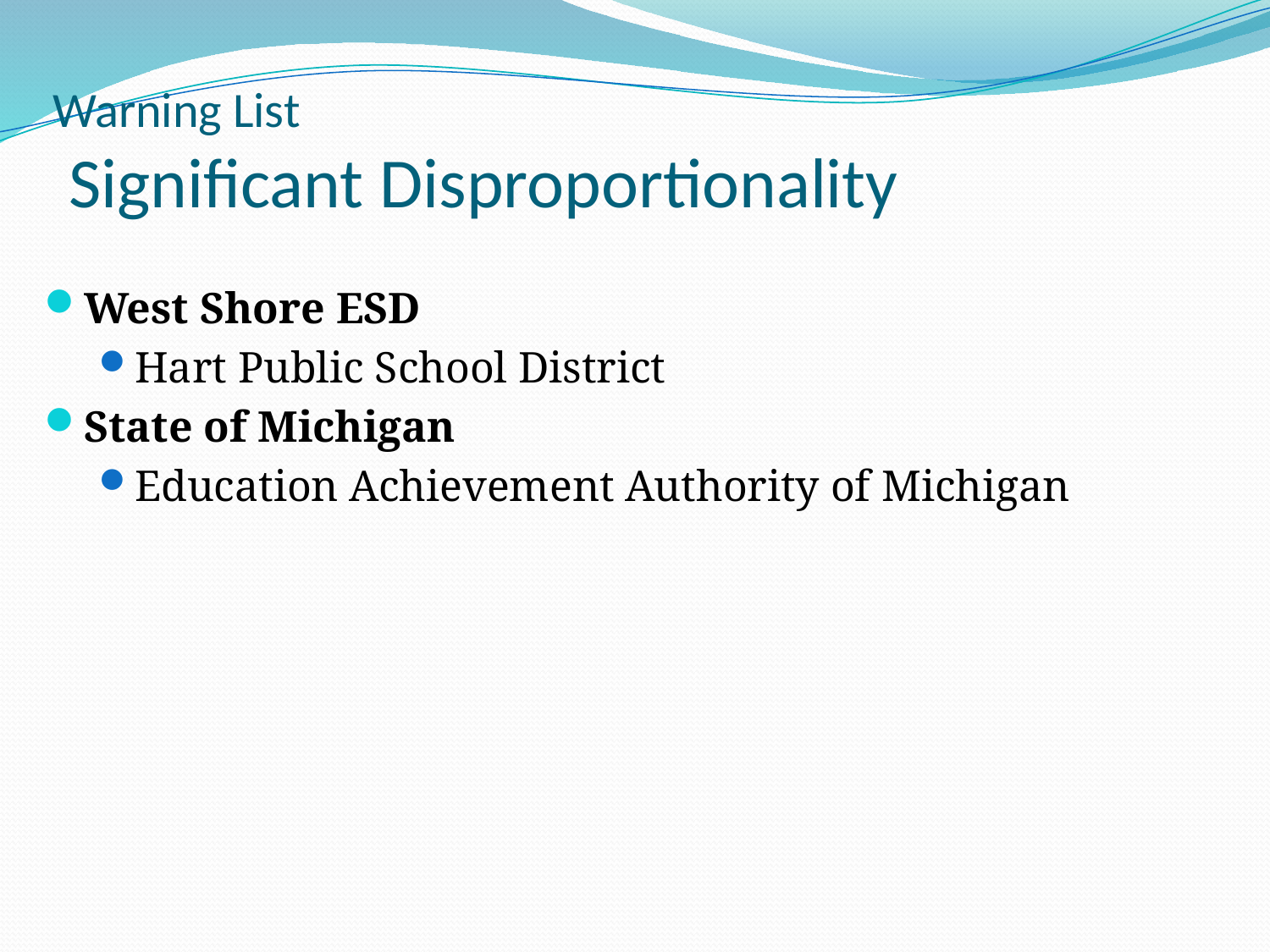

# Warning List Significant Disproportionality
West Shore ESD
Hart Public School District
State of Michigan
Education Achievement Authority of Michigan